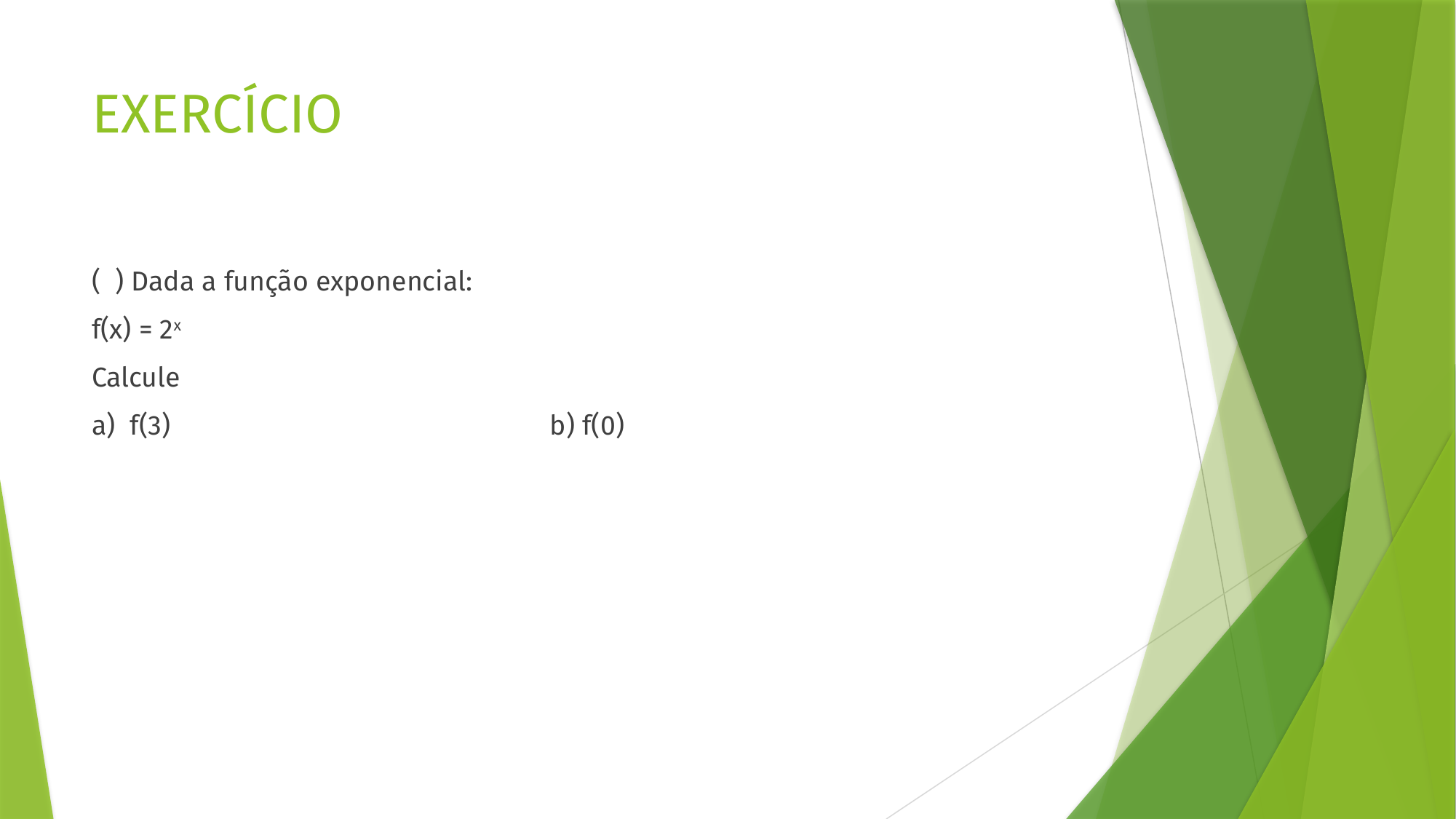

# EXERCÍCIO
(  ) Dada a função exponencial:
f(x) = 2x
Calcule
a)  f(3)                  			   b) f(0)